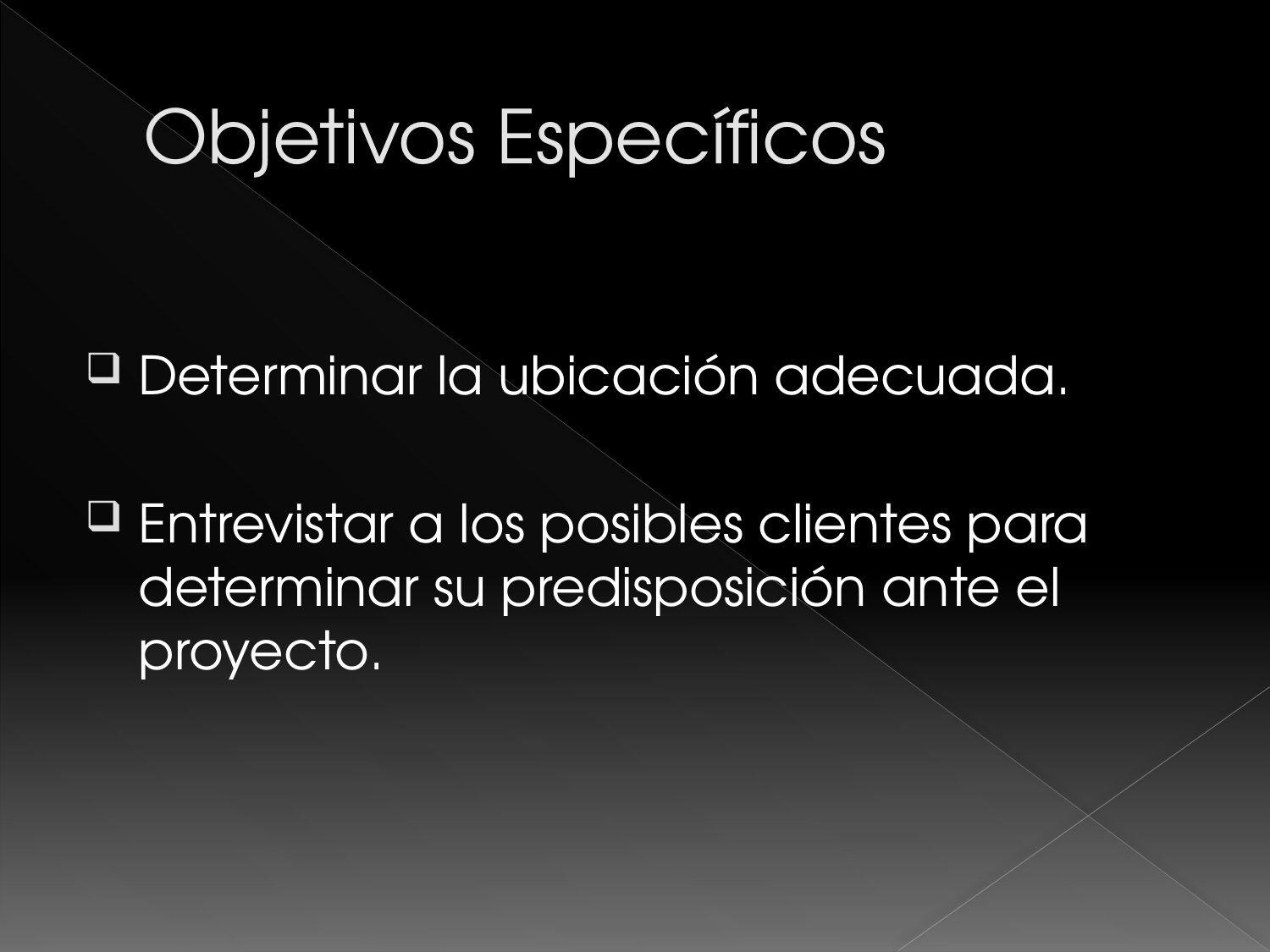

# Objetivos Específicos

Determinar la ubicación adecuada.

Entrevistar a los posibles clientes para determinar su predisposición ante el proyecto.